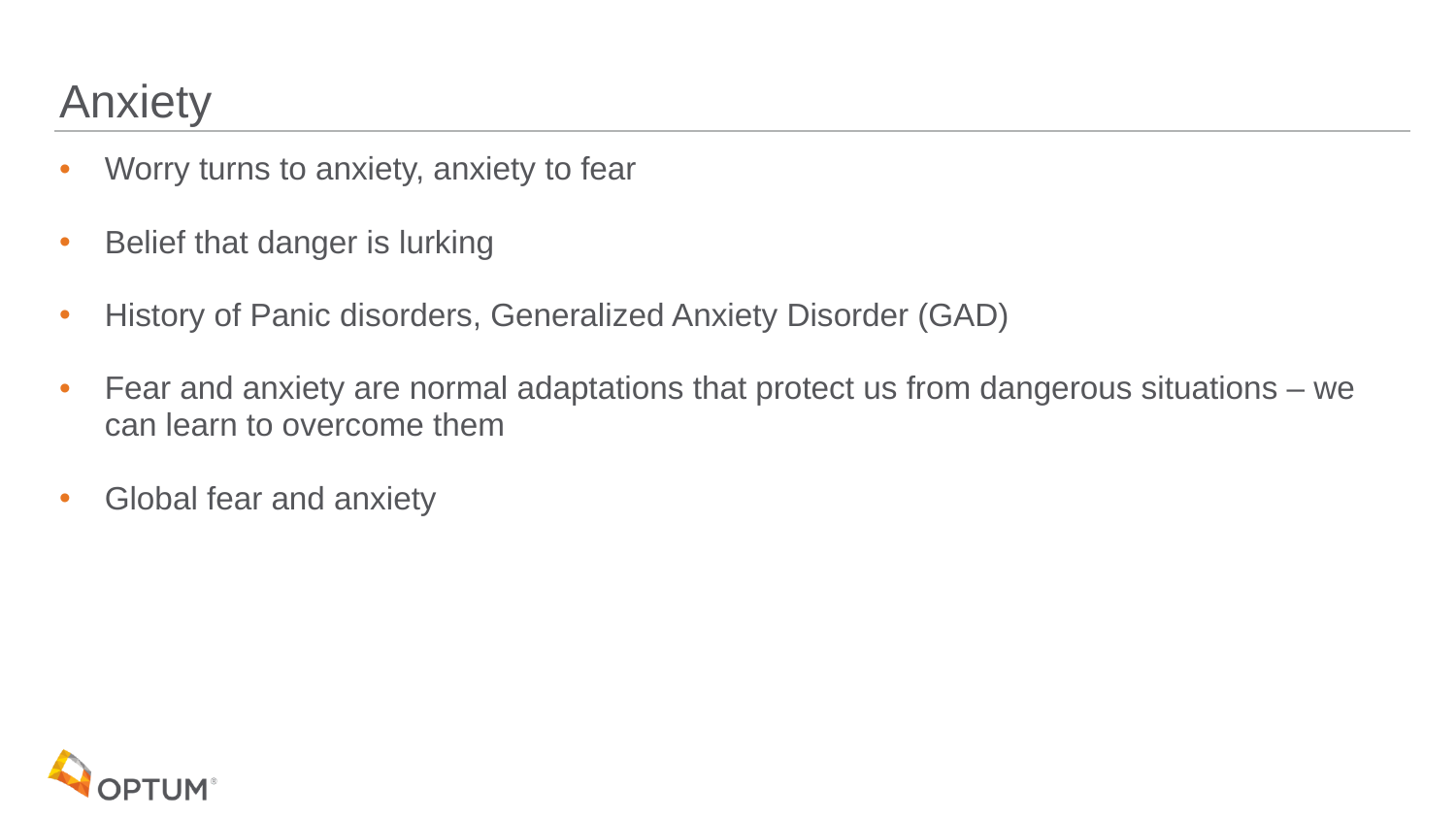

# Anxiety
Worry turns to anxiety, anxiety to fear
Belief that danger is lurking
History of Panic disorders, Generalized Anxiety Disorder (GAD)
Fear and anxiety are normal adaptations that protect us from dangerous situations – we can learn to overcome them
Global fear and anxiety